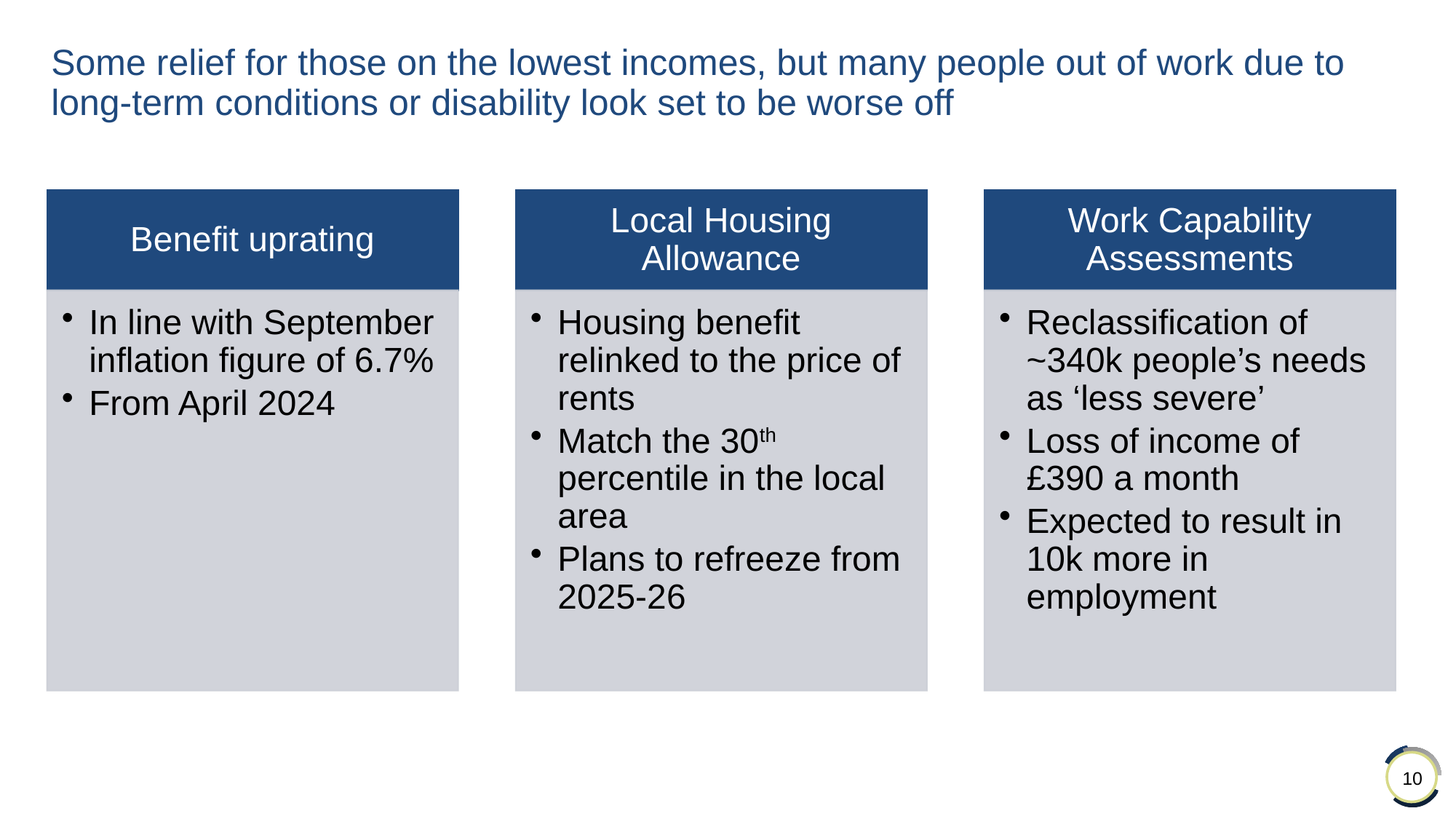

# Some relief for those on the lowest incomes, but many people out of work due to long-term conditions or disability look set to be worse off
Benefit uprating
In line with September inflation figure of 6.7%
From April 2024
Local Housing Allowance
Housing benefit relinked to the price of rents
Match the 30th percentile in the local area
Plans to refreeze from 2025-26
Work Capability Assessments
Reclassification of ~340k people’s needs as ‘less severe’
Loss of income of £390 a month
Expected to result in 10k more in employment